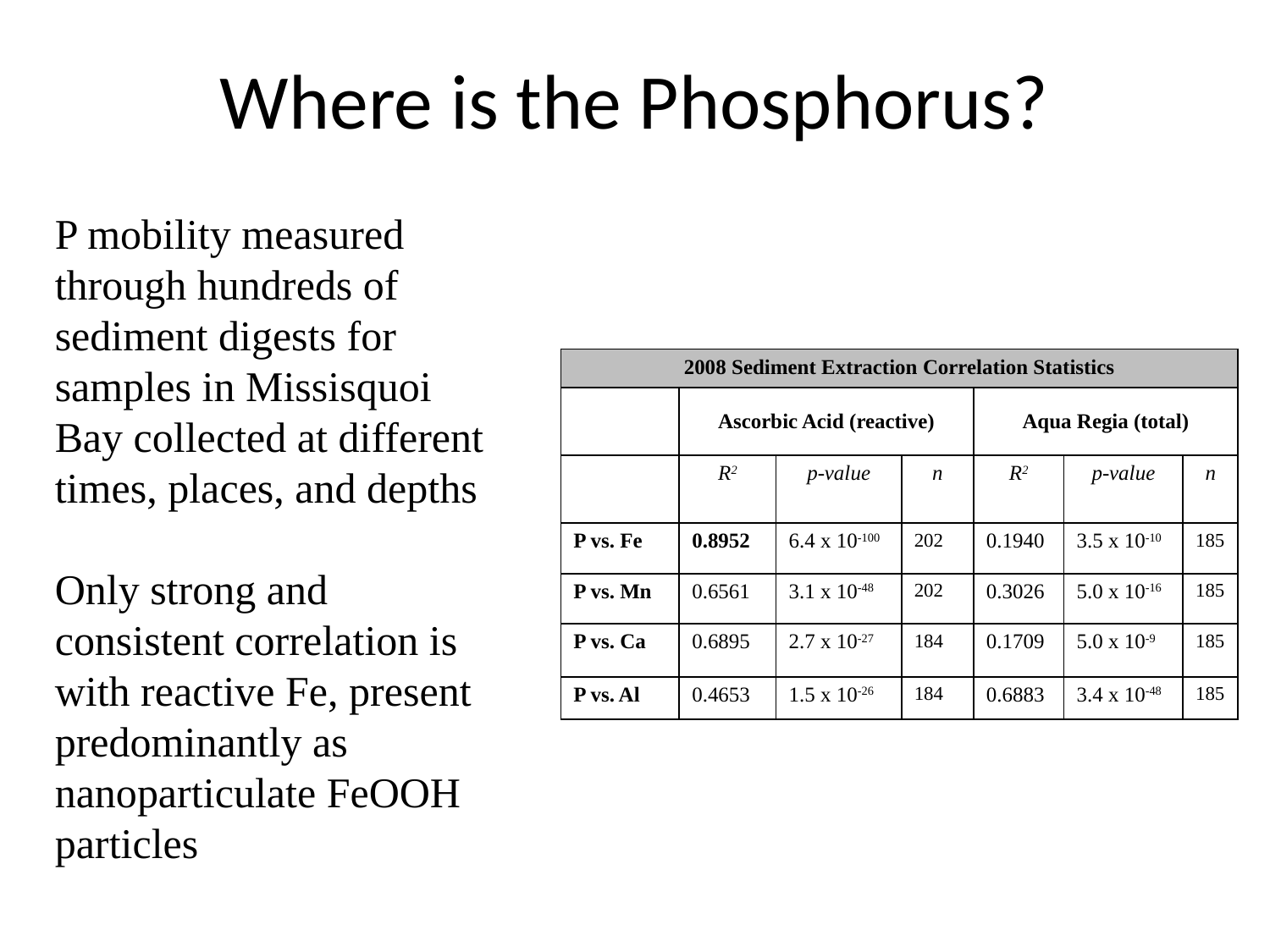

# Where is the Phosphorus?
P mobility measured through hundreds of sediment digests for samples in Missisquoi Bay collected at different times, places, and depths

Only strong and consistent correlation is with reactive Fe, present predominantly as nanoparticulate FeOOH particles

| 2008 Sediment Extraction Correlation Statistics |  |  |  |  |  |  |
| --- | --- | --- | --- | --- | --- | --- |
|  | Ascorbic Acid (reactive) |  |  | Aqua Regia (total) |  |  |
|  | R2 | p-value | n | R2 | p-value | n |
| P vs. Fe | 0.8952 | 6.4 x 10-100 | 202 | 0.1940 | 3.5 x 10-10 | 185 |
| P vs. Mn | 0.6561 | 3.1 x 10-48 | 202 | 0.3026 | 5.0 x 10-16 | 185 |
| P vs. Ca | 0.6895 | 2.7 x 10-27 | 184 | 0.1709 | 5.0 x 10-9 | 185 |
| P vs. Al | 0.4653 | 1.5 x 10-26 | 184 | 0.6883 | 3.4 x 10-48 | 185 |